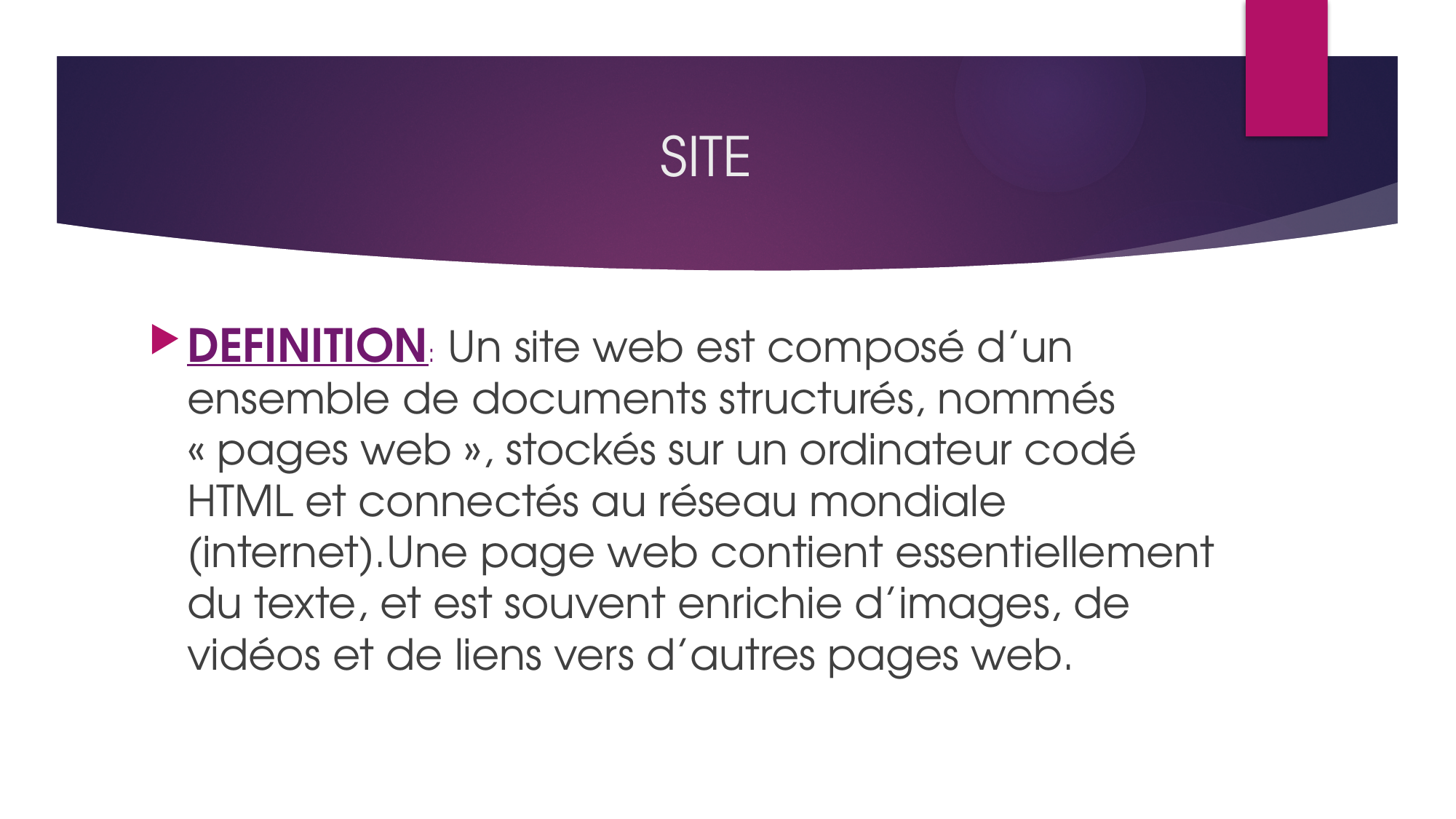

# SITE
DEFINITION: Un site web est composé d’un ensemble de documents structurés, nommés « pages web », stockés sur un ordinateur codé HTML et connectés au réseau mondiale (internet).Une page web contient essentiellement du texte, et est souvent enrichie d’images, de vidéos et de liens vers d’autres pages web.